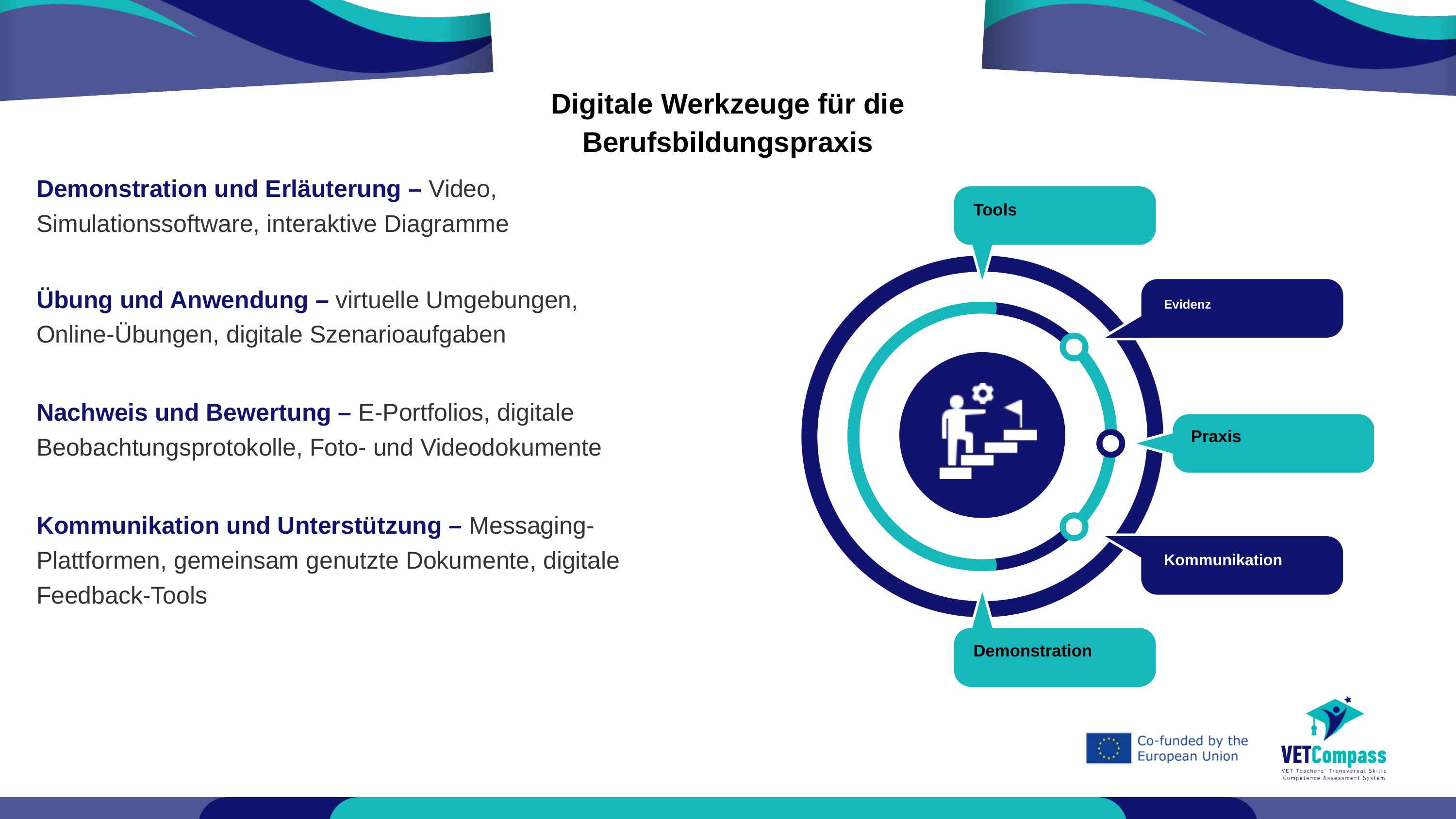

Digitale Werkzeuge für die Berufsbildungspraxis
Demonstration und Erläuterung – Video, Simulationssoftware, interaktive Diagramme

Übung und Anwendung – virtuelle Umgebungen, Online-Übungen, digitale Szenarioaufgaben

Nachweis und Bewertung – E-Portfolios, digitale Beobachtungsprotokolle, Foto- und Videodokumente

Kommunikation und Unterstützung – Messaging-Plattformen, gemeinsam genutzte Dokumente, digitale Feedback-Tools

Tools

Evidenz

Praxis
Kommunikation
Demonstration